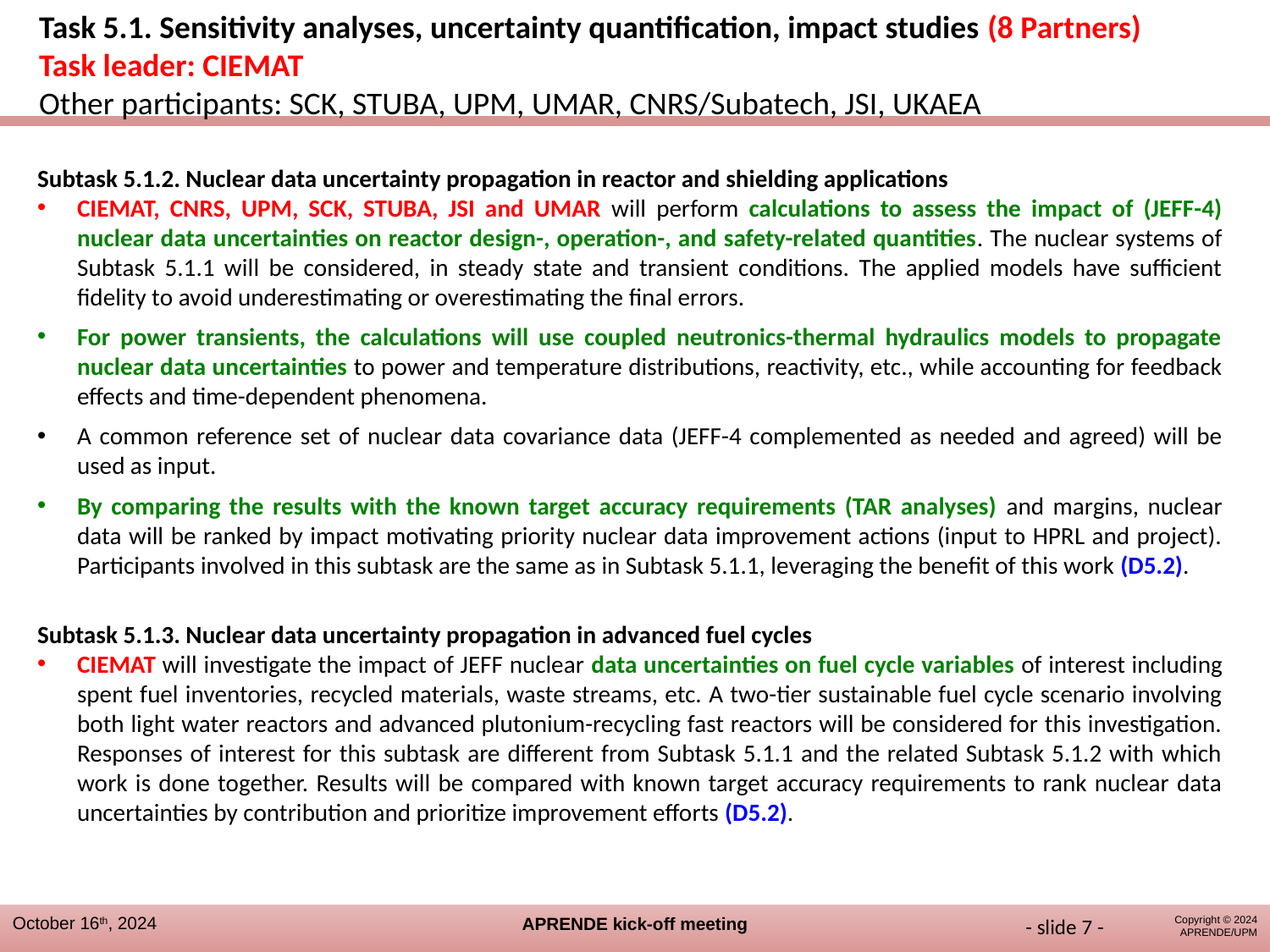

Task 5.1. Sensitivity analyses, uncertainty quantification, impact studies (8 Partners)
Task leader: CIEMAT
Other participants: SCK, STUBA, UPM, UMAR, CNRS/Subatech, JSI, UKAEA
Subtask 5.1.2. Nuclear data uncertainty propagation in reactor and shielding applications
CIEMAT, CNRS, UPM, SCK, STUBA, JSI and UMAR will perform calculations to assess the impact of (JEFF-4) nuclear data uncertainties on reactor design-, operation-, and safety-related quantities. The nuclear systems of Subtask 5.1.1 will be considered, in steady state and transient conditions. The applied models have sufficient fidelity to avoid underestimating or overestimating the final errors.
For power transients, the calculations will use coupled neutronics-thermal hydraulics models to propagate nuclear data uncertainties to power and temperature distributions, reactivity, etc., while accounting for feedback effects and time-dependent phenomena.
A common reference set of nuclear data covariance data (JEFF-4 complemented as needed and agreed) will be used as input.
By comparing the results with the known target accuracy requirements (TAR analyses) and margins, nuclear data will be ranked by impact motivating priority nuclear data improvement actions (input to HPRL and project). Participants involved in this subtask are the same as in Subtask 5.1.1, leveraging the benefit of this work (D5.2).

Subtask 5.1.3. Nuclear data uncertainty propagation in advanced fuel cycles
CIEMAT will investigate the impact of JEFF nuclear data uncertainties on fuel cycle variables of interest including spent fuel inventories, recycled materials, waste streams, etc. A two-tier sustainable fuel cycle scenario involving both light water reactors and advanced plutonium-recycling fast reactors will be considered for this investigation. Responses of interest for this subtask are different from Subtask 5.1.1 and the related Subtask 5.1.2 with which work is done together. Results will be compared with known target accuracy requirements to rank nuclear data uncertainties by contribution and prioritize improvement efforts (D5.2).
- slide 7 -